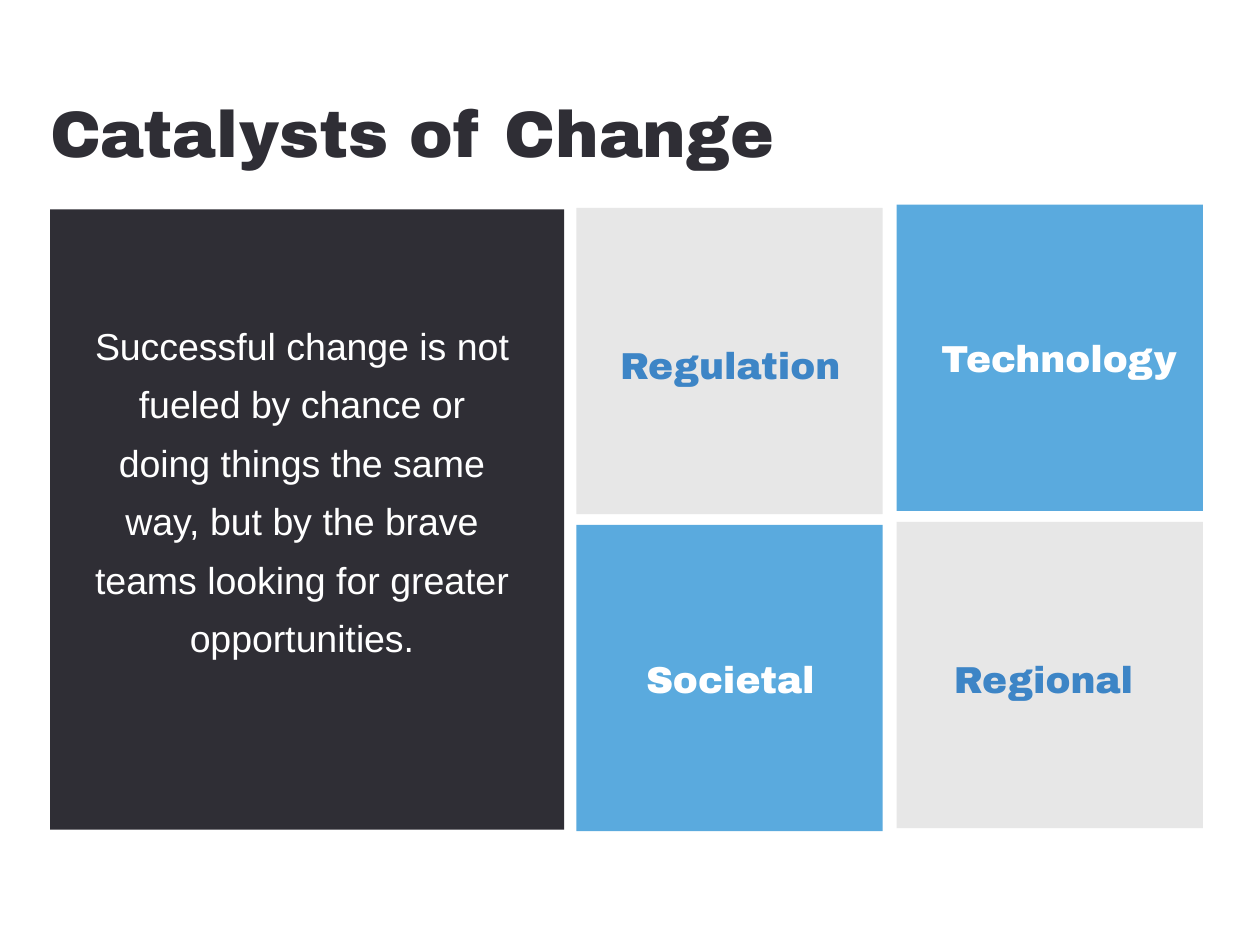

Catalysts of Change

Successful change is not fueled by chance or doing things the same way, but by the brave teams looking for greater opportunities.
Technology

Regulation

Societal
Regional